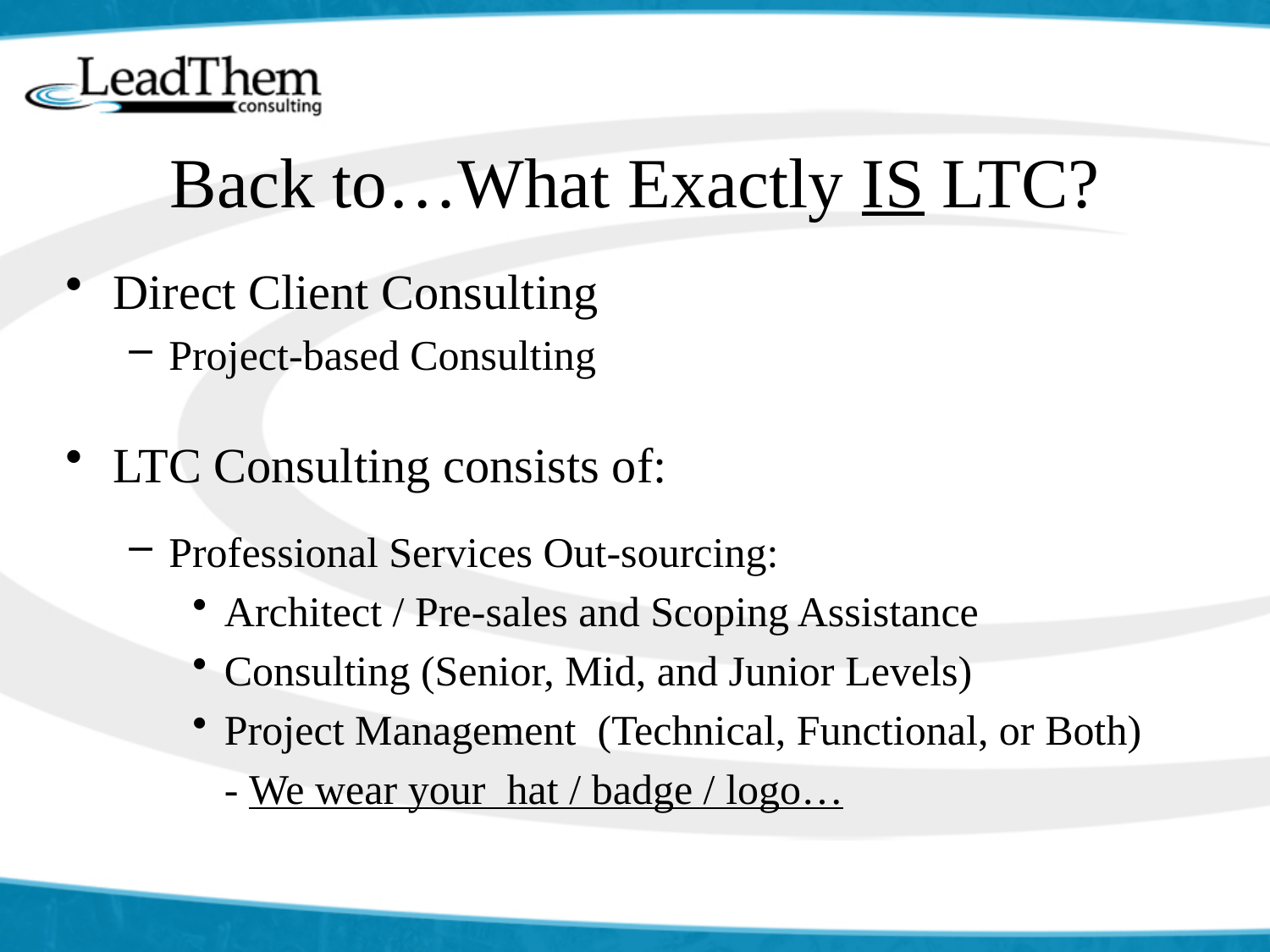

# Back to…What Exactly IS LTC?
Direct Client Consulting
Project-based Consulting

LTC Consulting consists of:

Professional Services Out-sourcing:
Architect / Pre-sales and Scoping Assistance
Consulting (Senior, Mid, and Junior Levels)
Project Management  (Technical, Functional, or Both)
	- We wear your  hat / badge / logo…